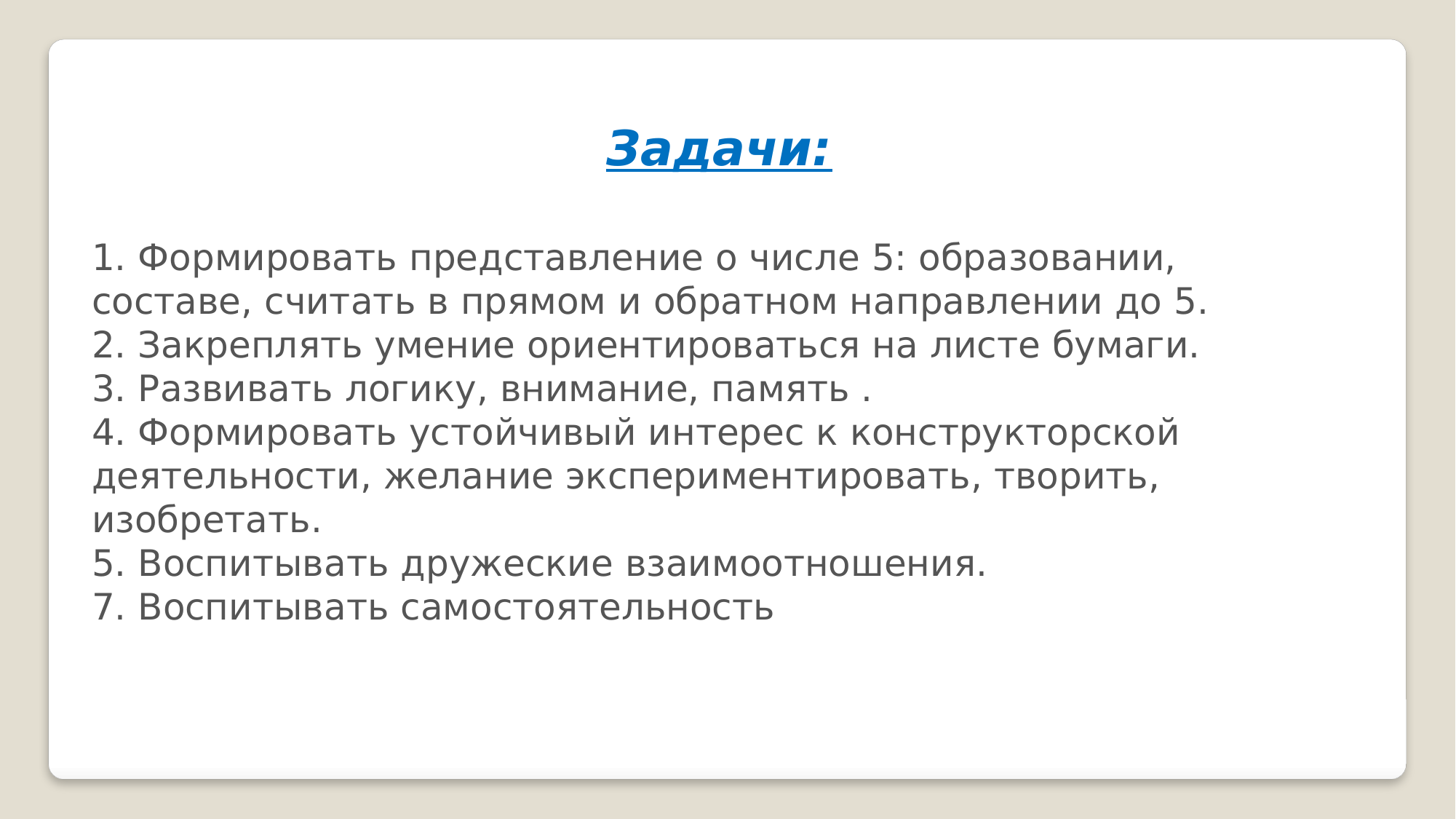

Задачи:

1. Формировать представление о числе 5: образовании, составе, считать в прямом и обратном направлении до 5.
2. Закреплять умение ориентироваться на листе бумаги.
3. Развивать логику, внимание, память .
4. Формировать устойчивый интерес к конструкторской деятельности, желание экспериментировать, творить, изобретать.
5. Воспитывать дружеские взаимоотношения.
7. Воспитывать самостоятельность